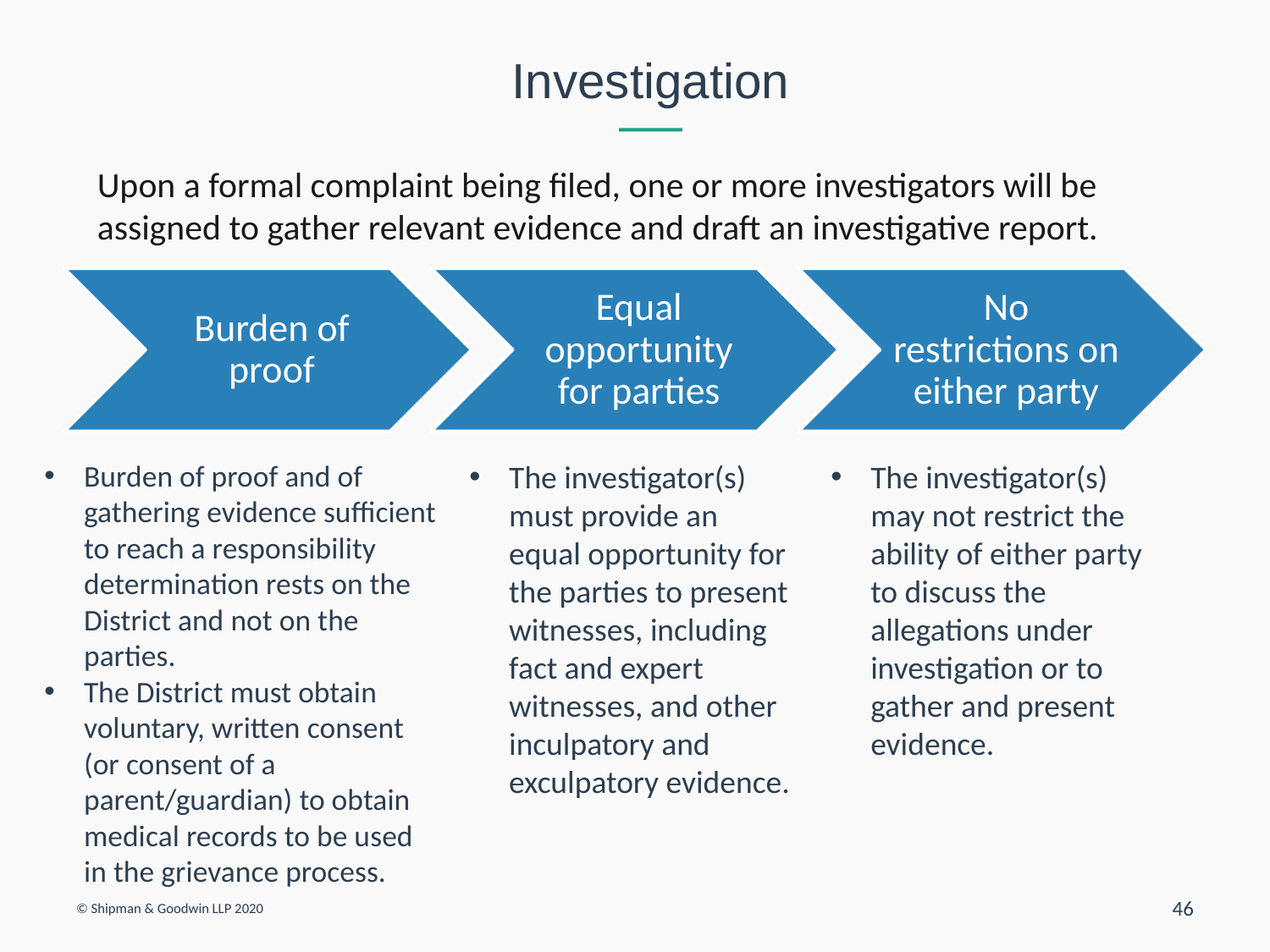

Burden of proof
Equal opportunity for parties
No restrictions on either party
# Investigation

Upon a formal complaint being filed, one or more investigators will be assigned to gather relevant evidence and draft an investigative report.
Burden of proof and of gathering evidence sufficient to reach a responsibility determination rests on the District and not on the parties.
The District must obtain voluntary, written consent (or consent of a parent/guardian) to obtain medical records to be used in the grievance process.
The investigator(s) must provide an equal opportunity for the parties to present witnesses, including fact and expert witnesses, and other inculpatory and exculpatory evidence.
The investigator(s) may not restrict the ability of either party to discuss the allegations under investigation or to gather and present evidence.
© Shipman & Goodwin LLP 2020
46